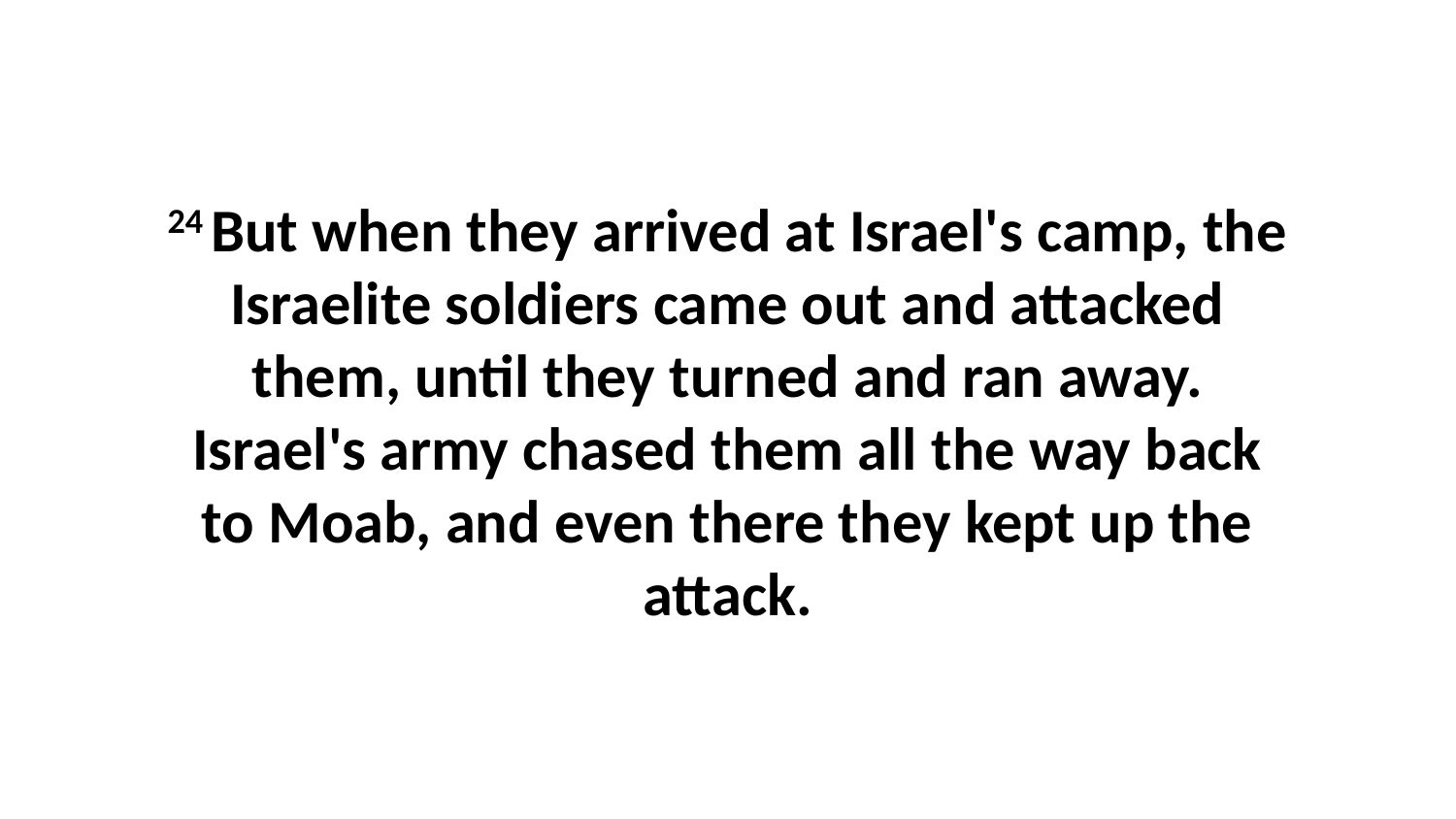

24 But when they arrived at Israel's camp, the Israelite soldiers came out and attacked them, until they turned and ran away. Israel's army chased them all the way back to Moab, and even there they kept up the attack.